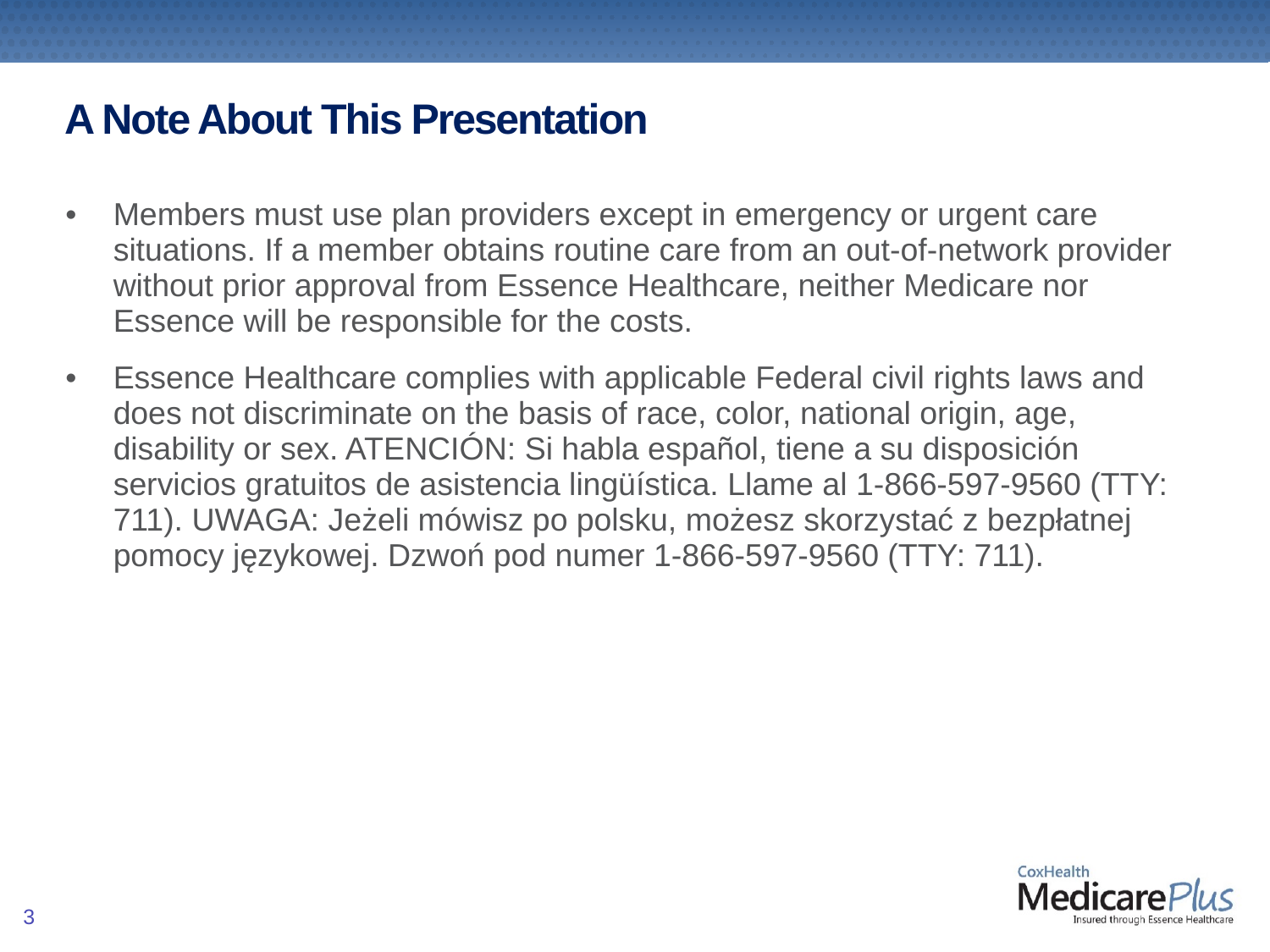

A Note About This Presentation
Members must use plan providers except in emergency or urgent care situations. If a member obtains routine care from an out-of-network provider without prior approval from Essence Healthcare, neither Medicare nor Essence will be responsible for the costs.
Essence Healthcare complies with applicable Federal civil rights laws and does not discriminate on the basis of race, color, national origin, age, disability or sex. ATENCIÓN: Si habla español, tiene a su disposición servicios gratuitos de asistencia lingüística. Llame al 1-866-597-9560 (TTY: 711). UWAGA: Jeżeli mówisz po polsku, możesz skorzystać z bezpłatnej pomocy językowej. Dzwoń pod numer 1-866-597-9560 (TTY: 711).

3